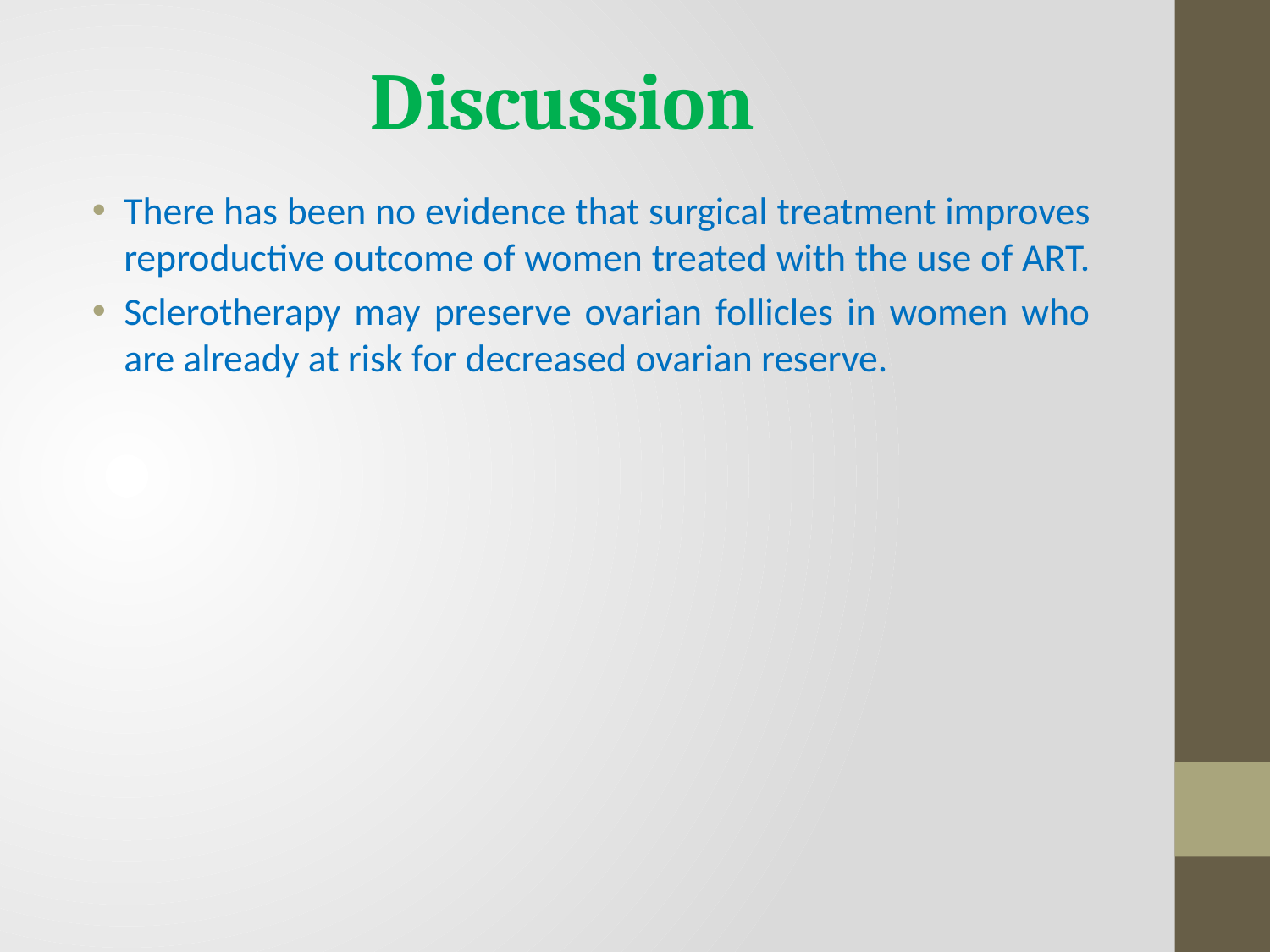

# Discussion
There has been no evidence that surgical treatment improves reproductive outcome of women treated with the use of ART.
Sclerotherapy may preserve ovarian follicles in women who are already at risk for decreased ovarian reserve.